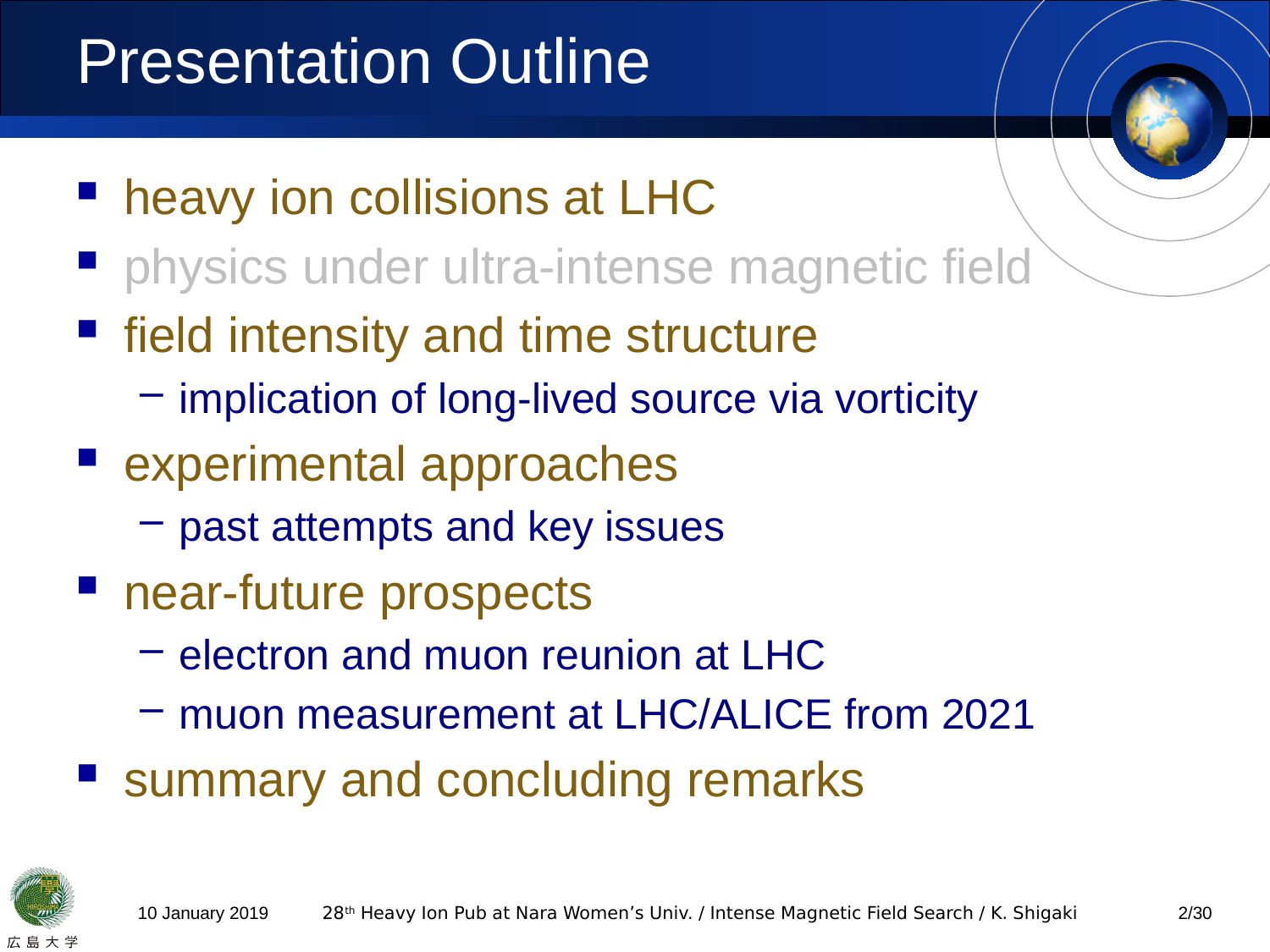

# Presentation Outline
heavy ion collisions at LHC
physics under ultra-intense magnetic field
field intensity and time structure
implication of long-lived source via vorticity
experimental approaches
past attempts and key issues
near-future prospects
electron and muon reunion at LHC
muon measurement at LHC/ALICE from 2021
summary and concluding remarks
10 January 2019
28th Heavy Ion Pub at Nara Women’s Univ. / Intense Magnetic Field Search / K. Shigaki
2/30